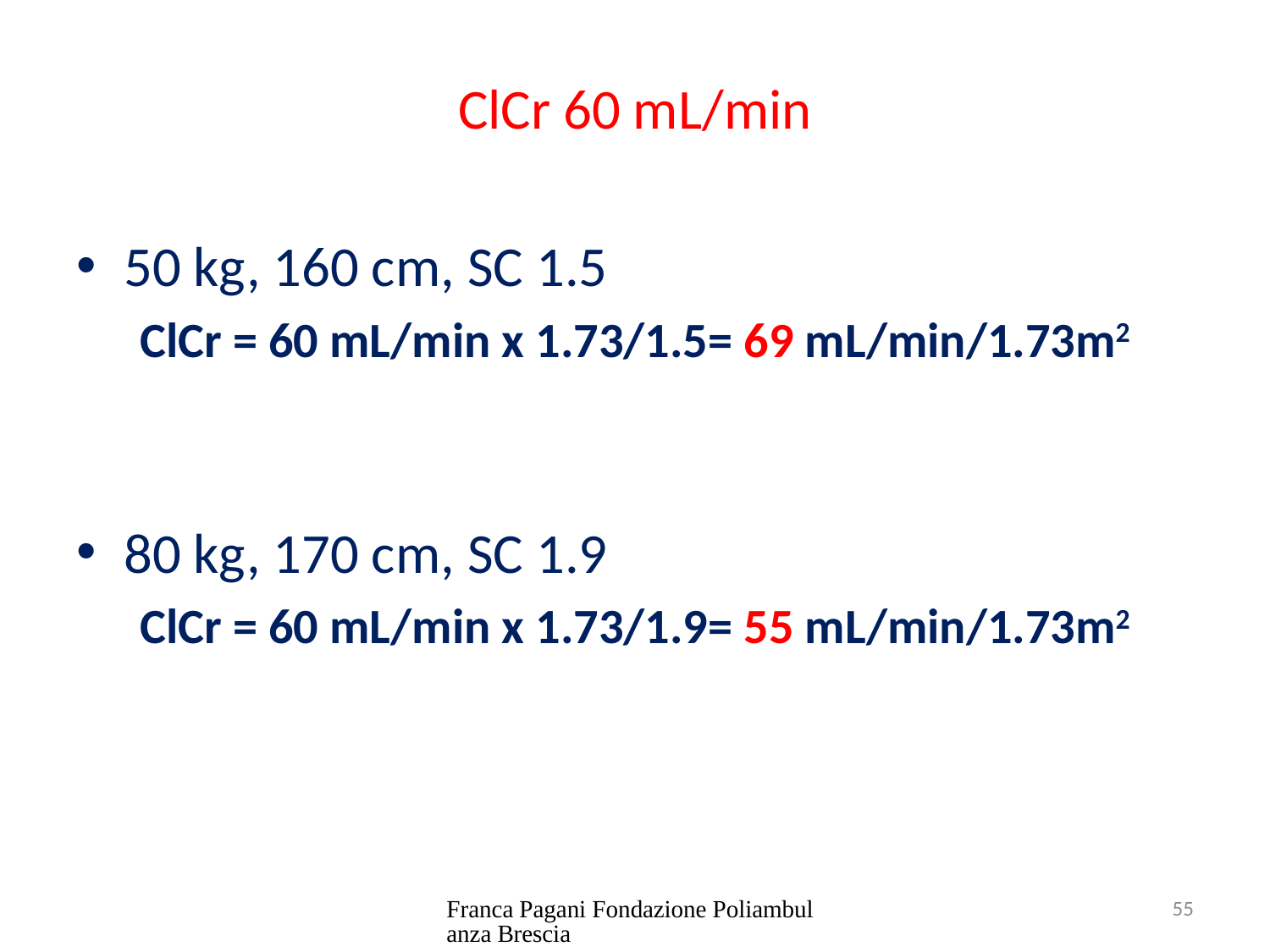

ClCr 60 mL/min

50 kg, 160 cm, SC 1.5
ClCr = 60 mL/min x 1.73/1.5= 69 mL/min/1.73m2

80 kg, 170 cm, SC 1.9
ClCr = 60 mL/min x 1.73/1.9= 55 mL/min/1.73m2

Franca Pagani Fondazione Poliambulanza Brescia
55